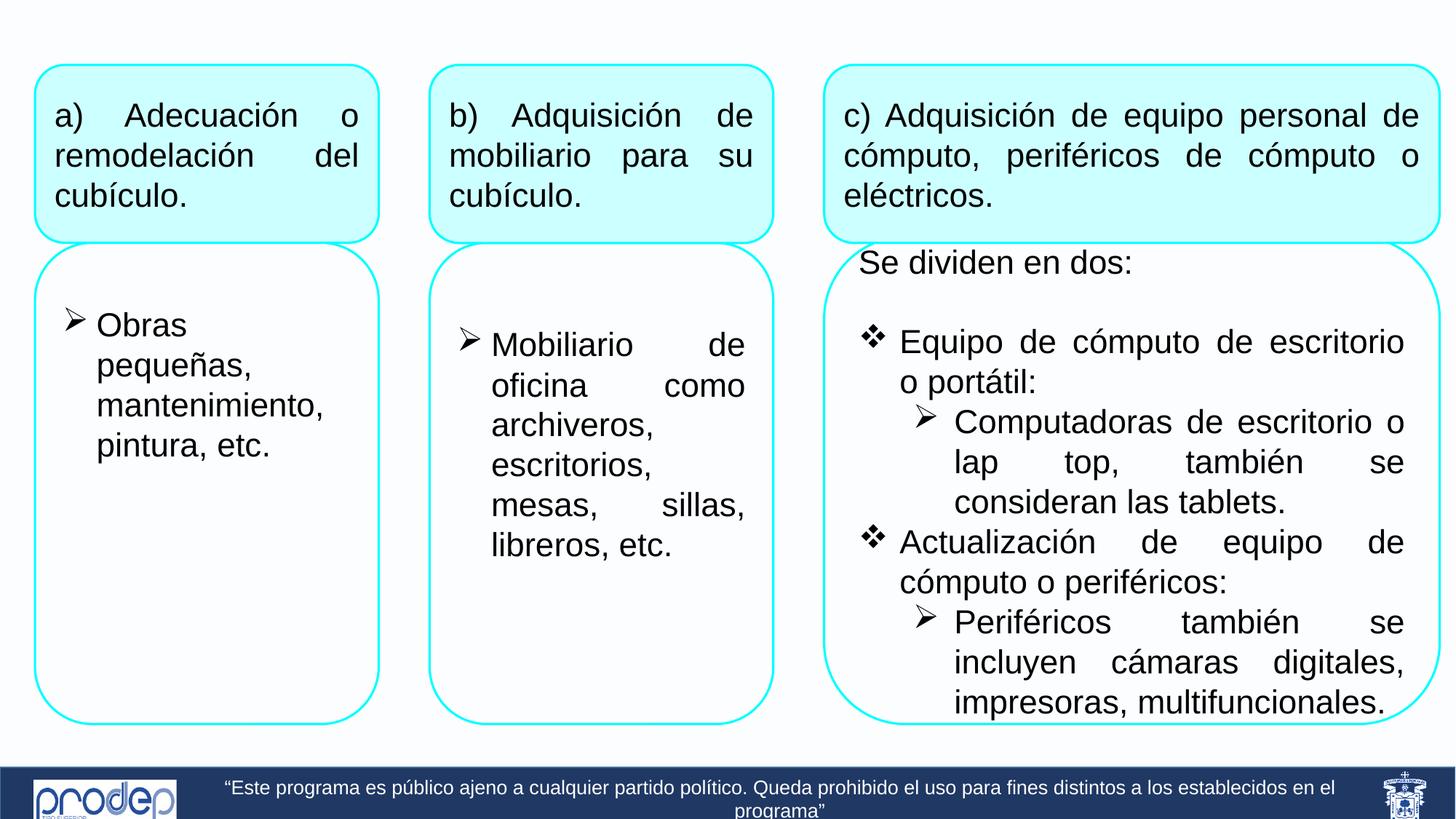

a) Adecuación o remodelación del cubículo.
b) Adquisición de mobiliario para su cubículo.
c) Adquisición de equipo personal de cómputo, periféricos de cómputo o eléctricos.

Se dividen en dos:

Equipo de cómputo de escritorio o portátil:
Computadoras de escritorio o lap top, también se consideran las tablets.
Actualización de equipo de cómputo o periféricos:
Periféricos también se incluyen cámaras digitales, impresoras, multifuncionales.

Obras pequeñas, mantenimiento, pintura, etc.

Mobiliario de oficina como archiveros, escritorios, mesas, sillas, libreros, etc.